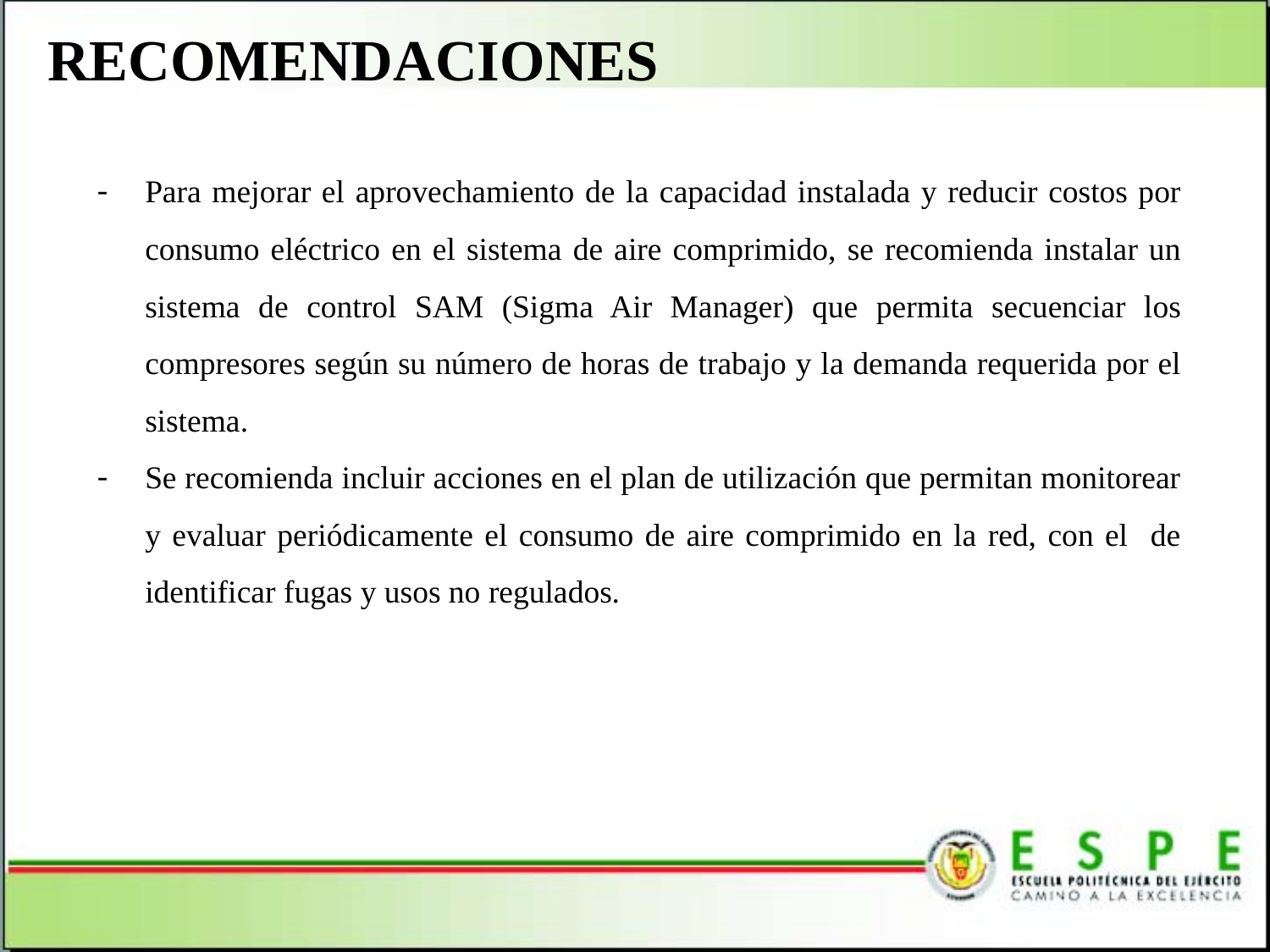

RECOMENDACIONES
Para mejorar el aprovechamiento de la capacidad instalada y reducir costos por consumo eléctrico en el sistema de aire comprimido, se recomienda instalar un sistema de control SAM (Sigma Air Manager) que permita secuenciar los compresores según su número de horas de trabajo y la demanda requerida por el sistema.
Se recomienda incluir acciones en el plan de utilización que permitan monitorear y evaluar periódicamente el consumo de aire comprimido en la red, con el  de identificar fugas y usos no regulados.